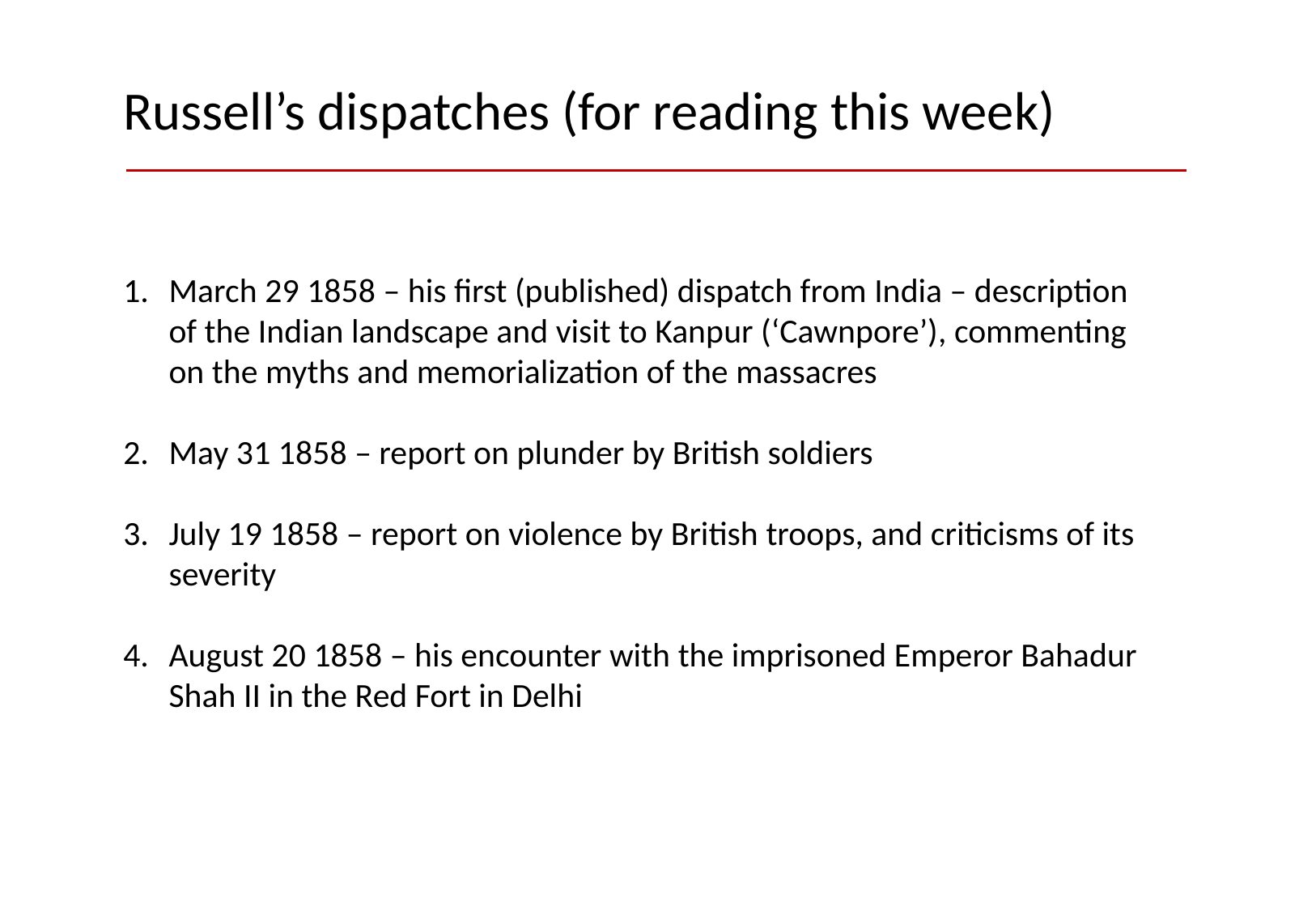

# Russell’s dispatches (for reading this week)
March 29 1858 – his first (published) dispatch from India – description of the Indian landscape and visit to Kanpur (‘Cawnpore’), commenting on the myths and memorialization of the massacres

May 31 1858 – report on plunder by British soldiers

July 19 1858 – report on violence by British troops, and criticisms of its severity

August 20 1858 – his encounter with the imprisoned Emperor Bahadur Shah II in the Red Fort in Delhi